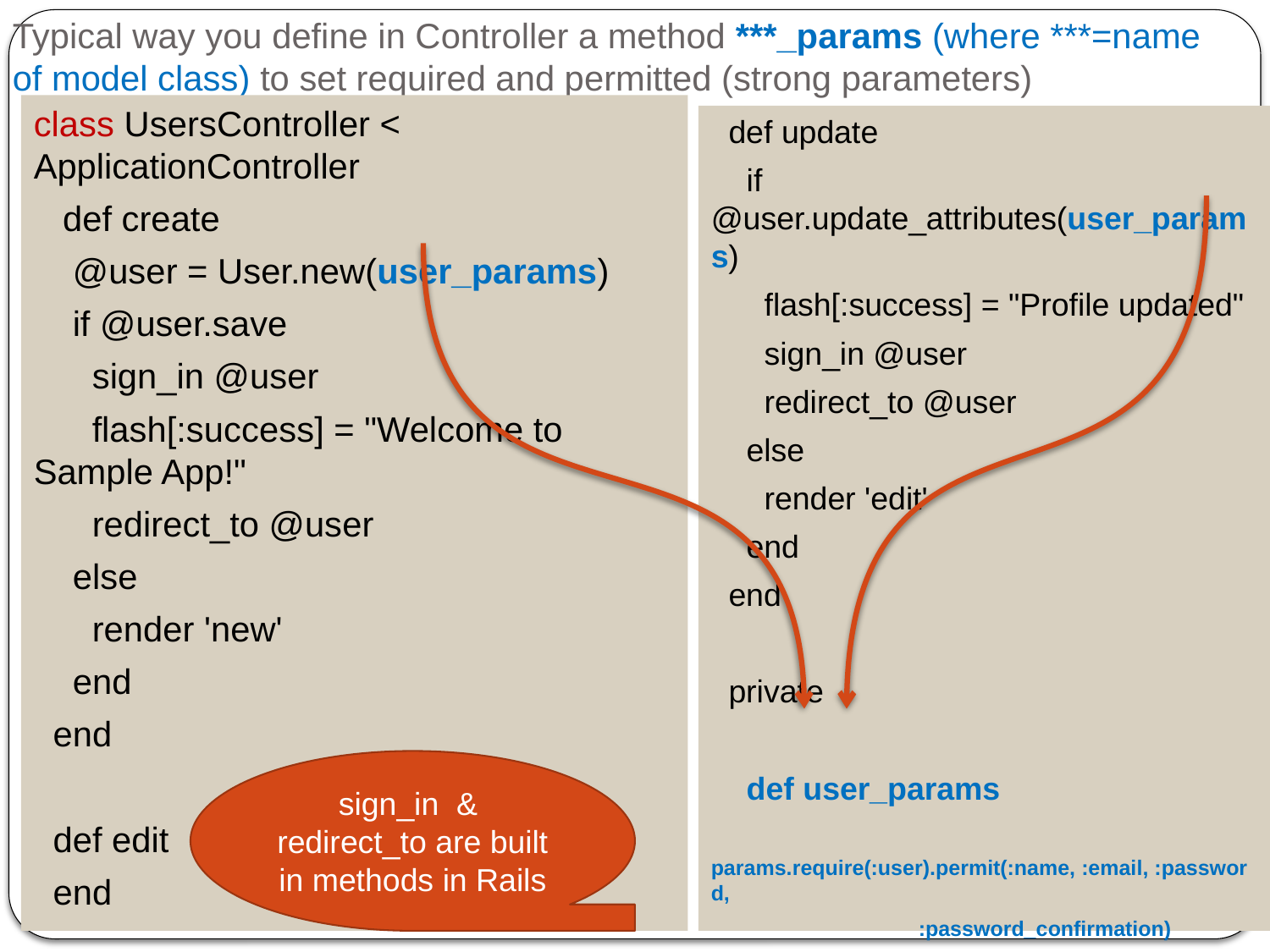

# Typical way you define in Controller a method ***_params (where ***=name of model class) to set required and permitted (strong parameters)
class UsersController < ApplicationController
   def create
    @user = User.new(user_params)
    if @user.save
      sign_in @user
      flash[:success] = "Welcome to Sample App!"
      redirect_to @user
    else
      render 'new'
    end
  end

  def edit
  end
  def update
    if @user.update_attributes(user_params)
      flash[:success] = "Profile updated"
      sign_in @user
      redirect_to @user
    else
      render 'edit'
    end
  end

  private

    def user_params
      params.require(:user).permit(:name, :email, :password,
                                   :password_confirmation)
    end
end

sign_in  &  redirect_to are built in methods in Rails